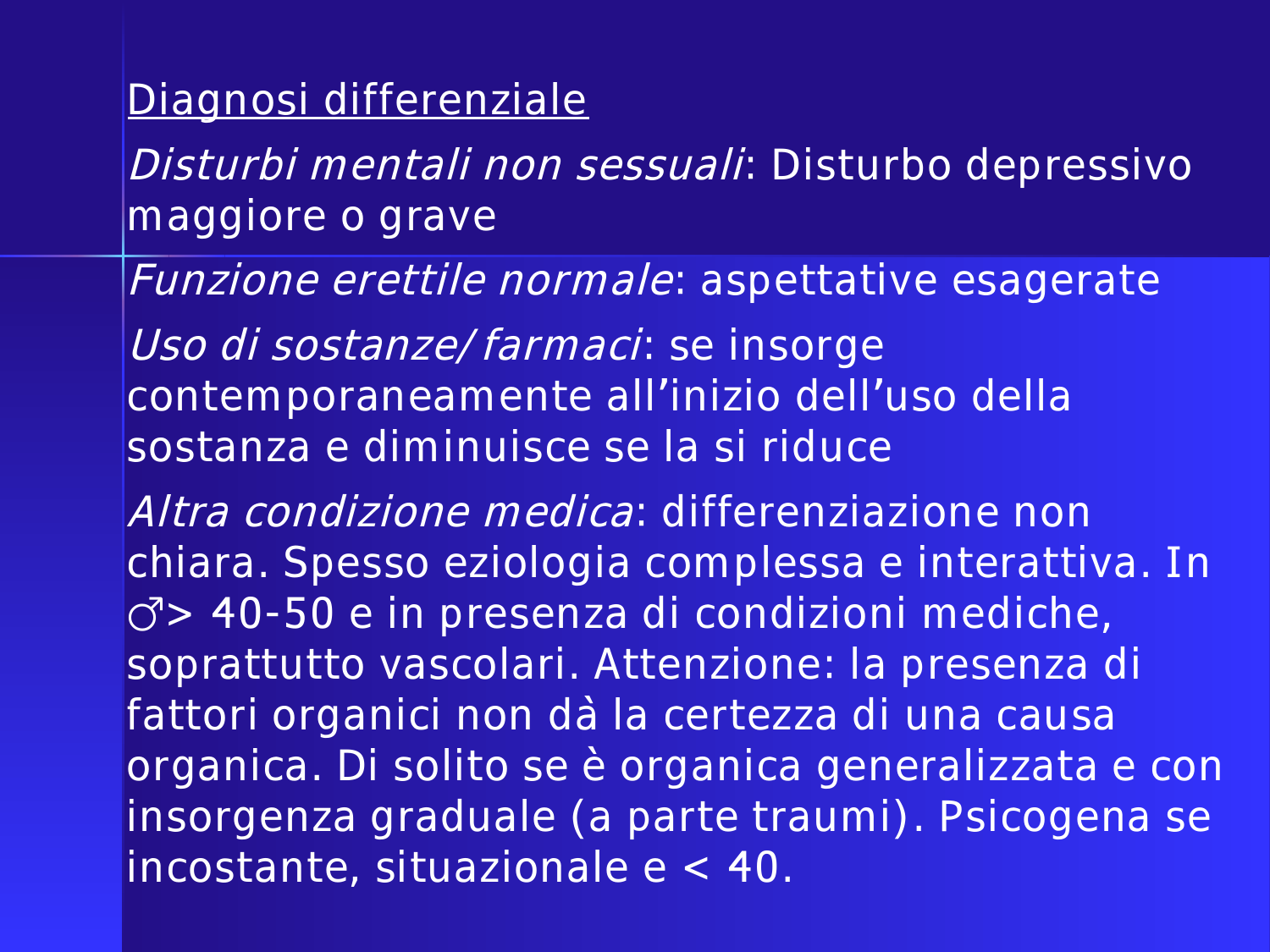

Diagnosi differenziale
Disturbi mentali non sessuali: Disturbo depressivo maggiore o grave
Funzione erettile normale: aspettative esagerate
Uso di sostanze/farmaci: se insorge contemporaneamente all’inizio dell’uso della sostanza e diminuisce se la si riduce
Altra condizione medica: differenziazione non chiara. Spesso eziologia complessa e interattiva. In ♂> 40-50 e in presenza di condizioni mediche, soprattutto vascolari. Attenzione: la presenza di fattori organici non dà la certezza di una causa organica. Di solito se è organica generalizzata e con insorgenza graduale (a parte traumi). Psicogena se incostante, situazionale e < 40.